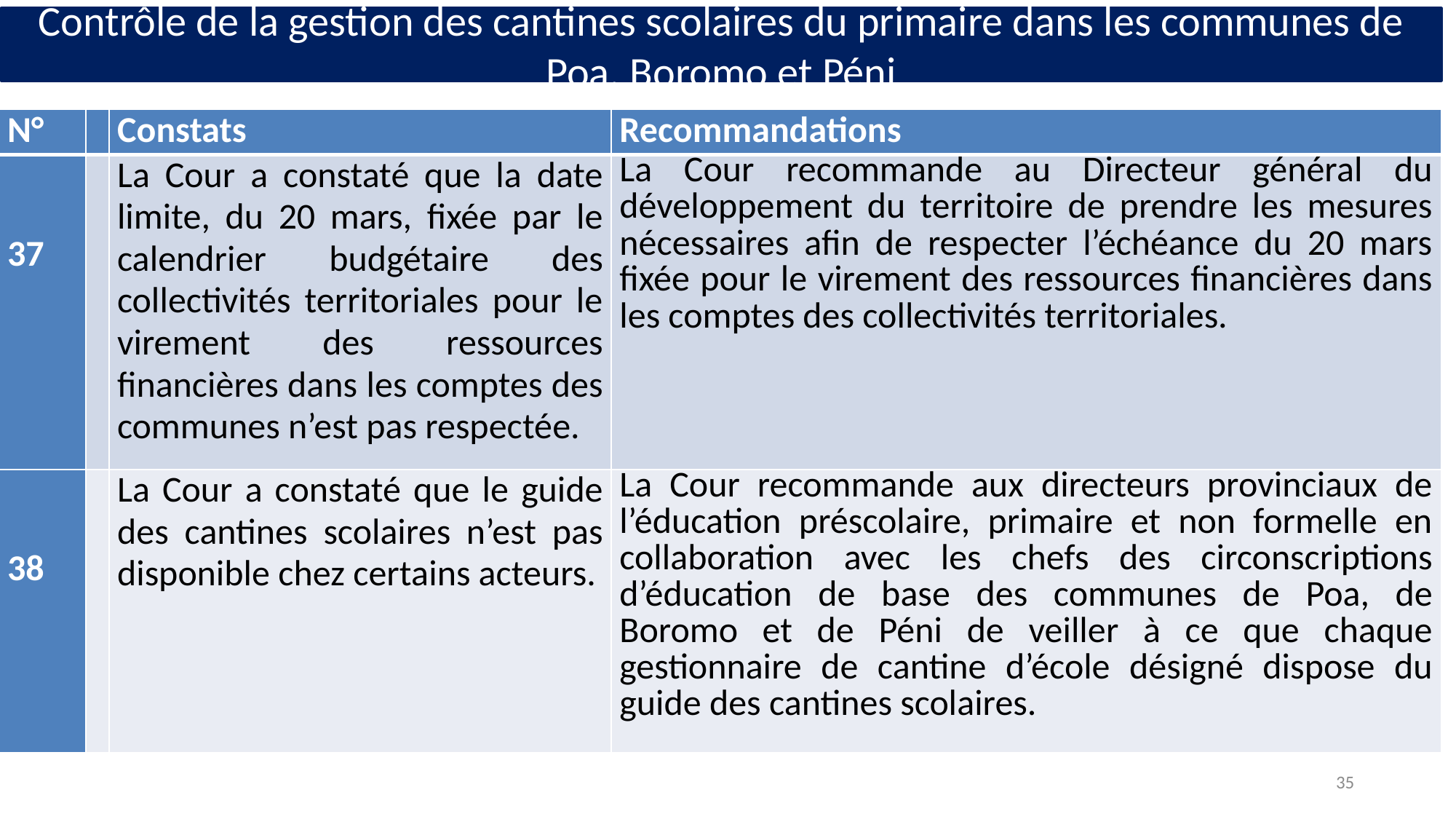

# Contrôle de la gestion des cantines scolaires du primaire dans les communes de Poa, Boromo et Péni
| N° |  | Constats | Recommandations |
| --- | --- | --- | --- |
| 37 |  | La Cour a constaté que la date limite, du 20 mars, fixée par le calendrier budgétaire des collectivités territoriales pour le virement des ressources financières dans les comptes des communes n’est pas respectée. | La Cour recommande au Directeur général du développement du territoire de prendre les mesures nécessaires afin de respecter l’échéance du 20 mars fixée pour le virement des ressources financières dans les comptes des collectivités territoriales. |
| 38 |  | La Cour a constaté que le guide des cantines scolaires n’est pas disponible chez certains acteurs. | La Cour recommande aux directeurs provinciaux de l’éducation préscolaire, primaire et non formelle en collaboration avec les chefs des circonscriptions d’éducation de base des communes de Poa, de Boromo et de Péni de veiller à ce que chaque gestionnaire de cantine d’école désigné dispose du guide des cantines scolaires. |
35